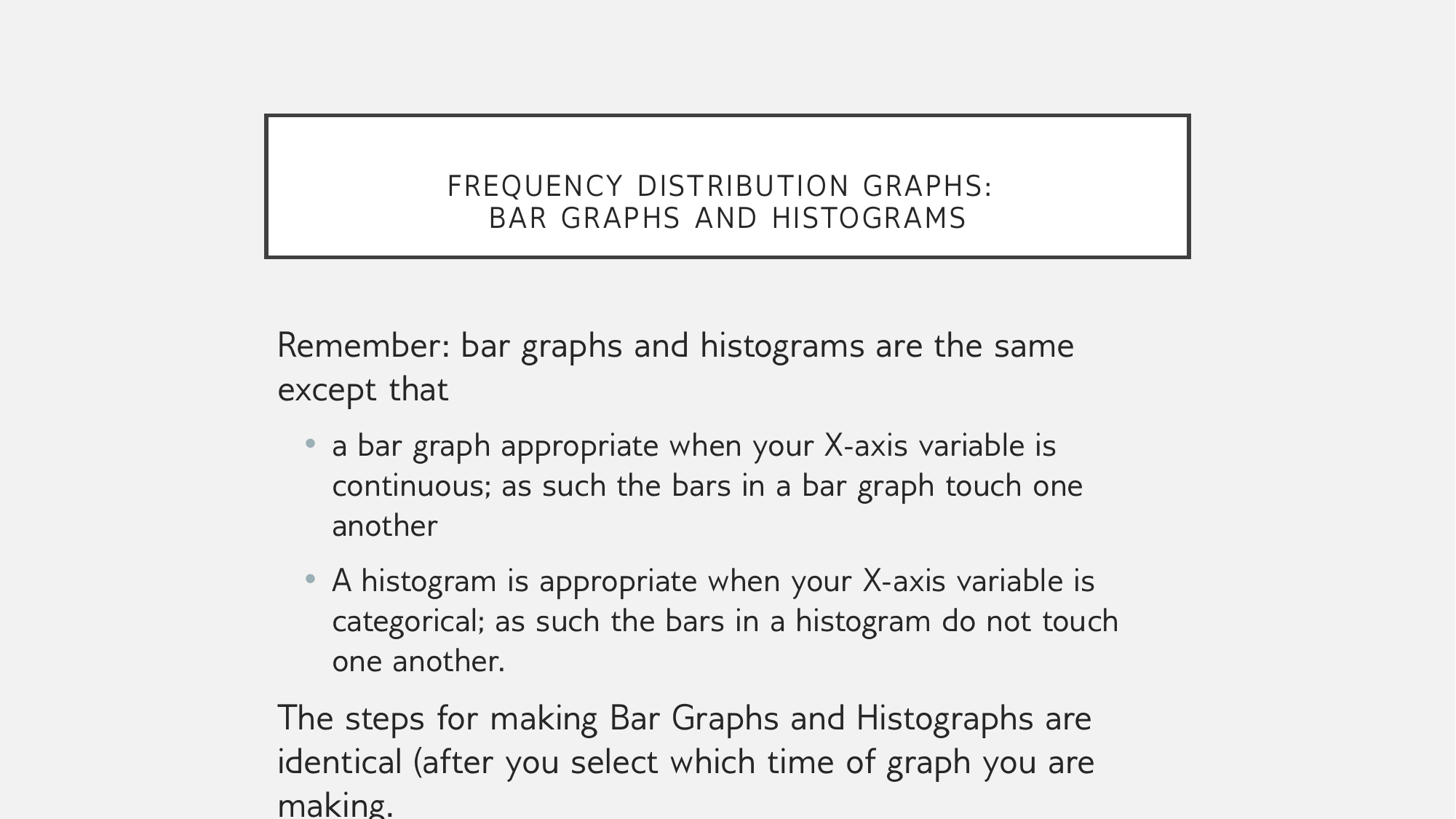

# Frequency Distribution Graphs: Bar Graphs and HIstograms
Remember: bar graphs and histograms are the same except that
a bar graph appropriate when your X-axis variable is continuous; as such the bars in a bar graph touch one another
A histogram is appropriate when your X-axis variable is categorical; as such the bars in a histogram do not touch one another.
The steps for making Bar Graphs and Histographs are identical (after you select which time of graph you are making.